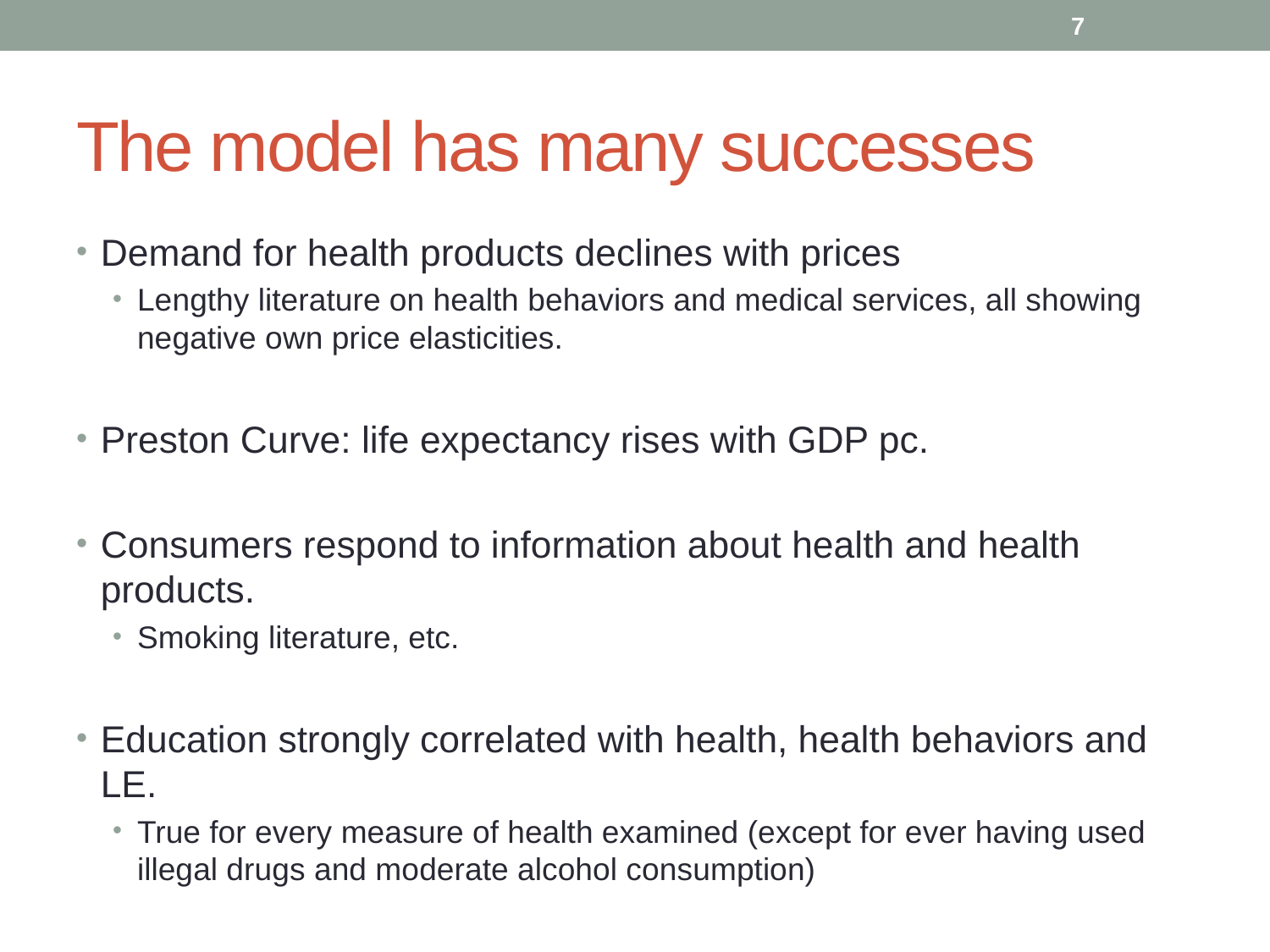

7
# The model has many successes
Demand for health products declines with prices
Lengthy literature on health behaviors and medical services, all showing negative own price elasticities.

Preston Curve: life expectancy rises with GDP pc.

Consumers respond to information about health and health products.
Smoking literature, etc.

Education strongly correlated with health, health behaviors and LE.
True for every measure of health examined (except for ever having used illegal drugs and moderate alcohol consumption)